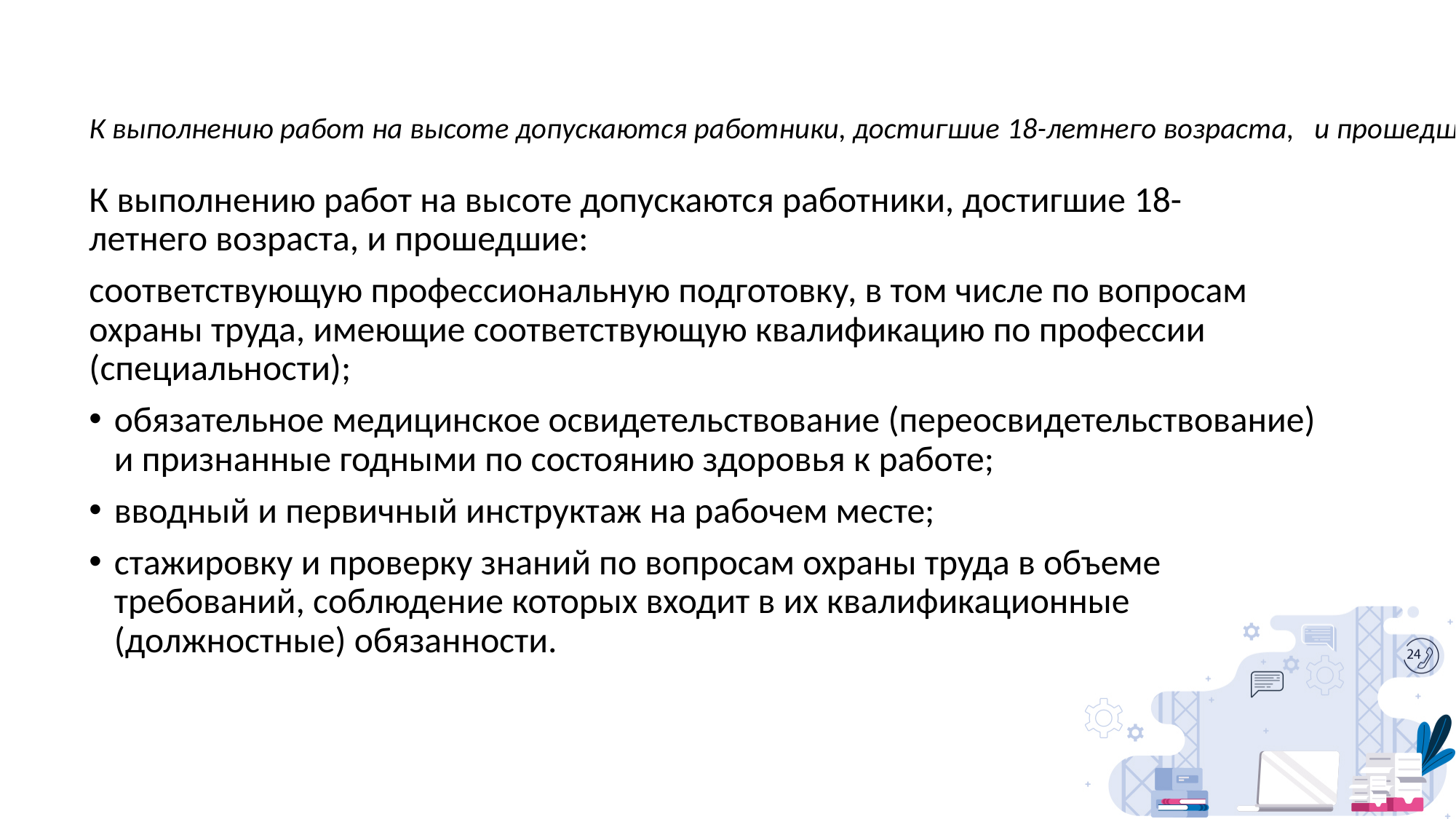

# К выполнению работ на высоте допускаются работники, достигшие 18-летнего возраста,   и прошедшие:
К выполнению работ на высоте допускаются работники, достигшие 18-летнего возраста, и прошедшие:
соответствующую профессиональную подготовку, в том числе по вопросам охраны труда, имеющие соответствующую квалификацию по профессии (специальности);
обязательное медицинское освидетельствование (переосвидетельствование) и признанные годными по состоянию здоровья к работе;
вводный и первичный инструктаж на рабочем месте;
стажировку и проверку знаний по вопросам охраны труда в объеме требований, соблюдение которых входит в их квалификационные (должностные) обязанности.